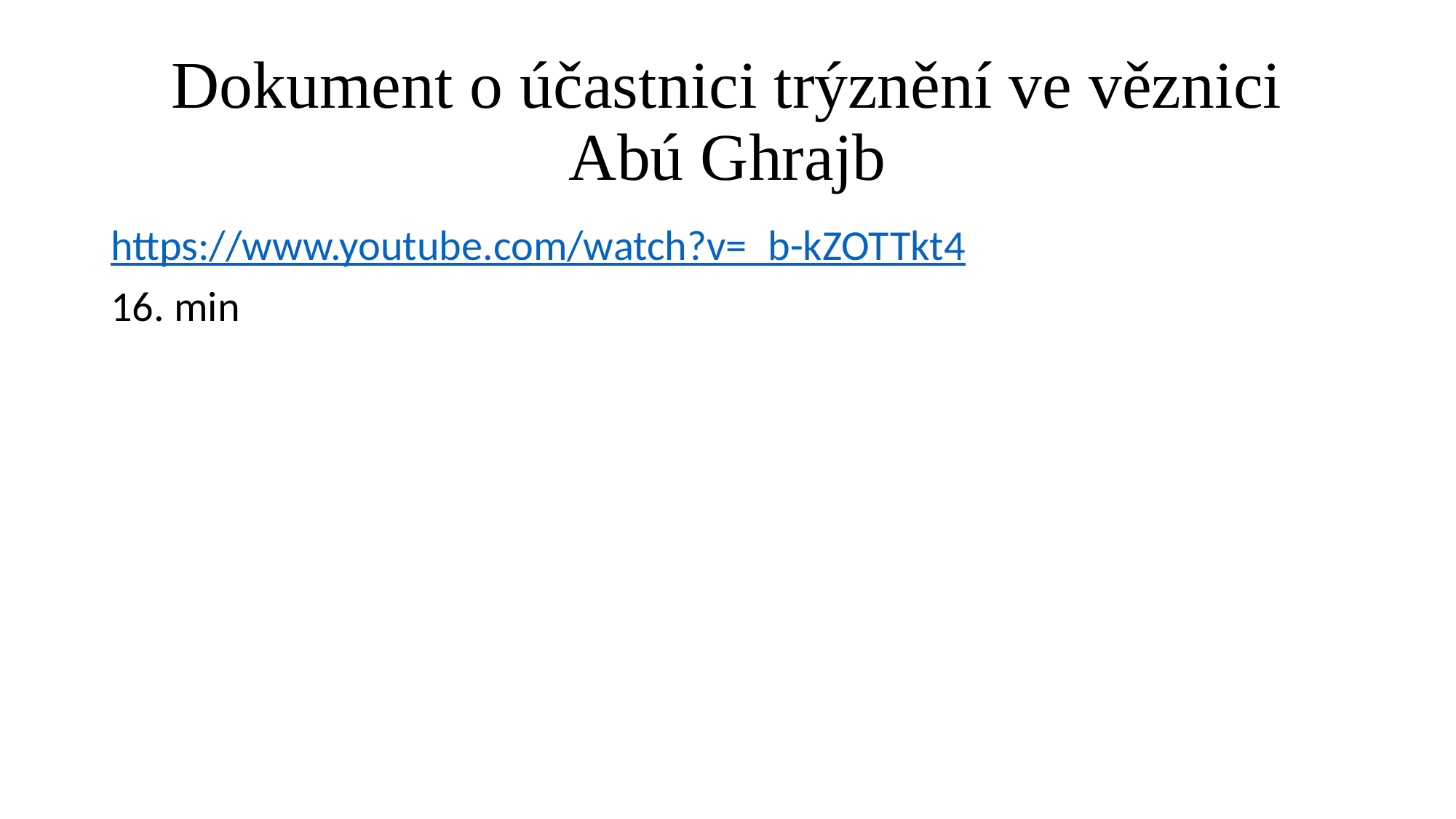

# Dokument o účastnici trýznění ve věznici Abú Ghrajb
https://www.youtube.com/watch?v=_b-kZOTTkt4
16. min